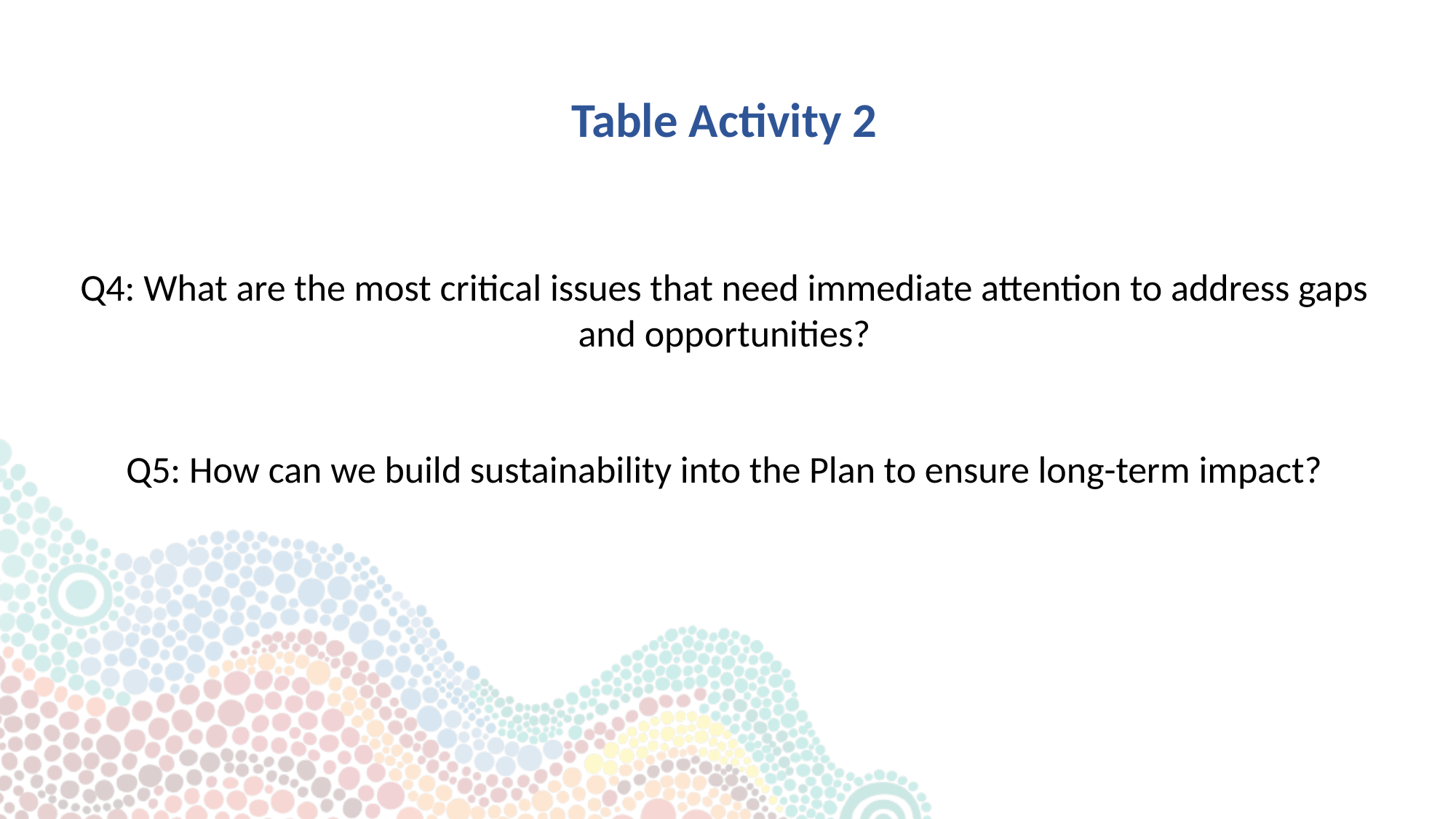

Table Activity 2

Q4: What are the most critical issues that need immediate attention to address gaps and opportunities?

Q5: How can we build sustainability into the Plan to ensure long-term impact?